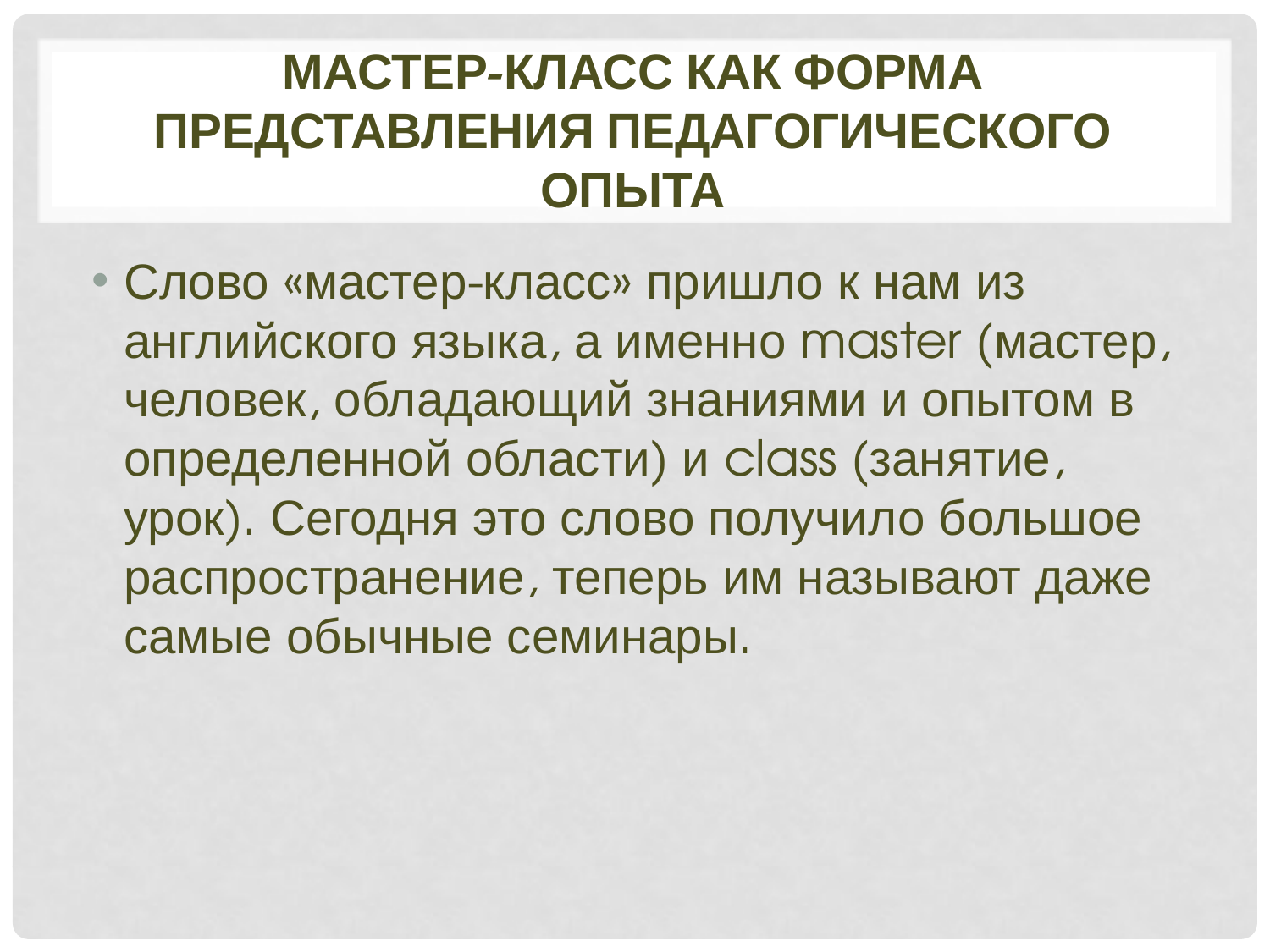

# Мастер-класс как форма представления педагогического опыта
Слово «мастер-класс» пришло к нам из английского языка, а именно master (мастер, человек, обладающий знаниями и опытом в определенной области) и class (занятие, урок). Сегодня это слово получило большое распространение, теперь им называют даже самые обычные семинары.